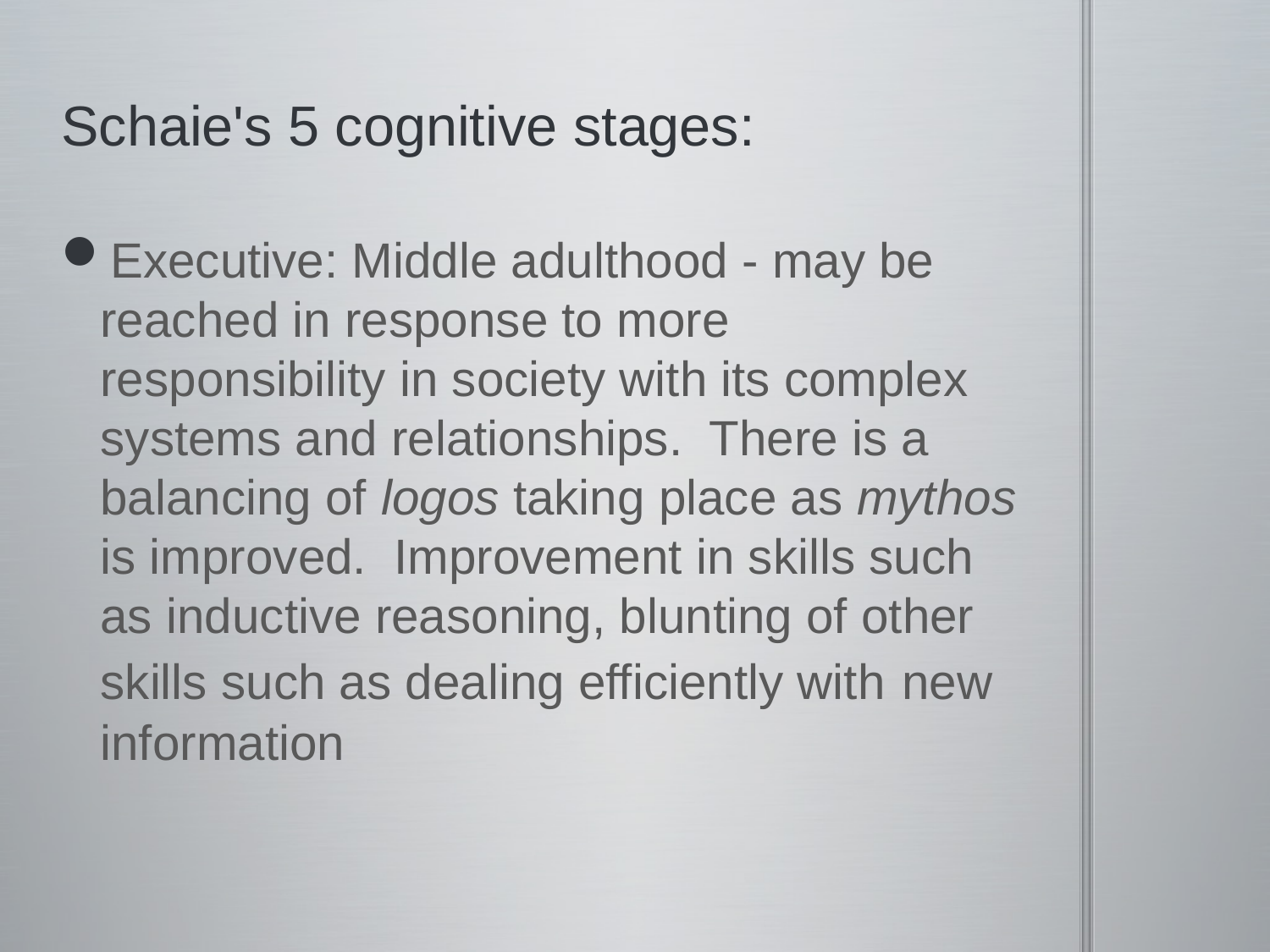

# Schaie's 5 cognitive stages:
Executive: Middle adulthood - may be reached in response to more responsibility in society with its complex systems and relationships.  There is a balancing of logos taking place as mythos is improved.  Improvement in skills such as inductive reasoning, blunting of other skills such as dealing efficiently with new information